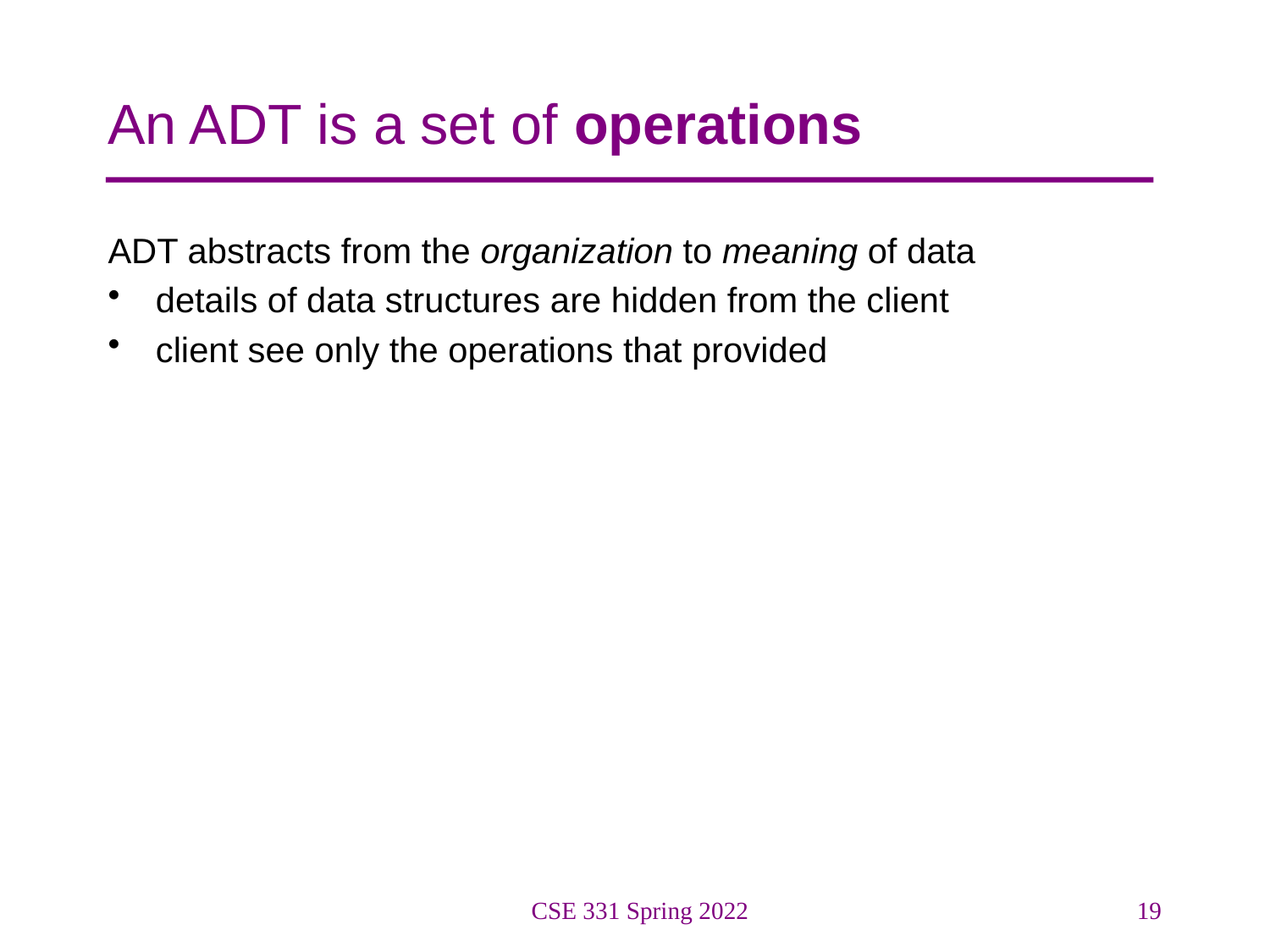

# An ADT is a set of operations
ADT abstracts from the organization to meaning of data
details of data structures are hidden from the client
client see only the operations that provided

CSE 331 Spring 2022

19